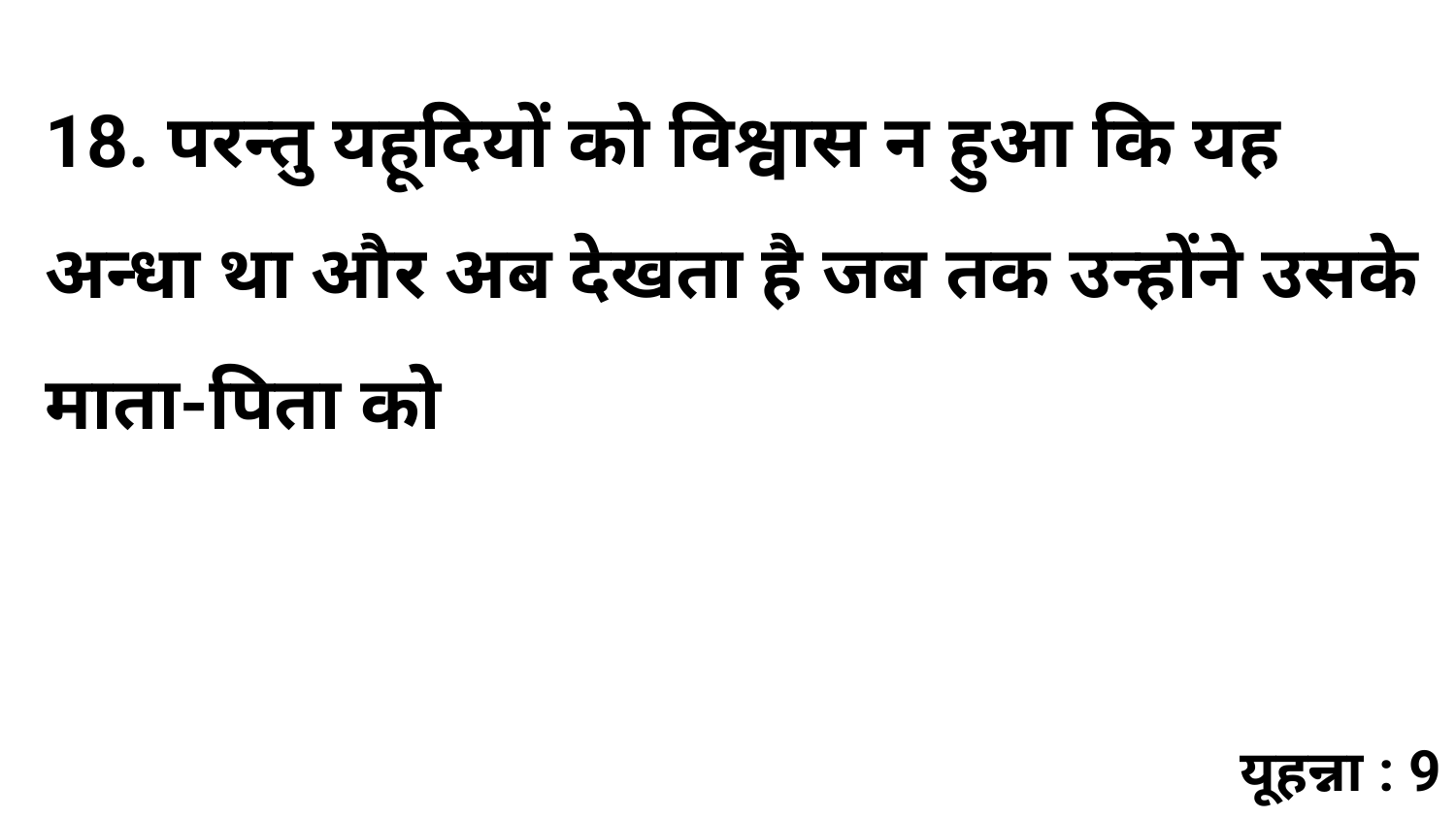

18. परन्तु यहूदियों को विश्वास न हुआ कि यह अन्धा था और अब देखता है जब तक उन्होंने उसके माता-पिता को
यूहन्ना : 9